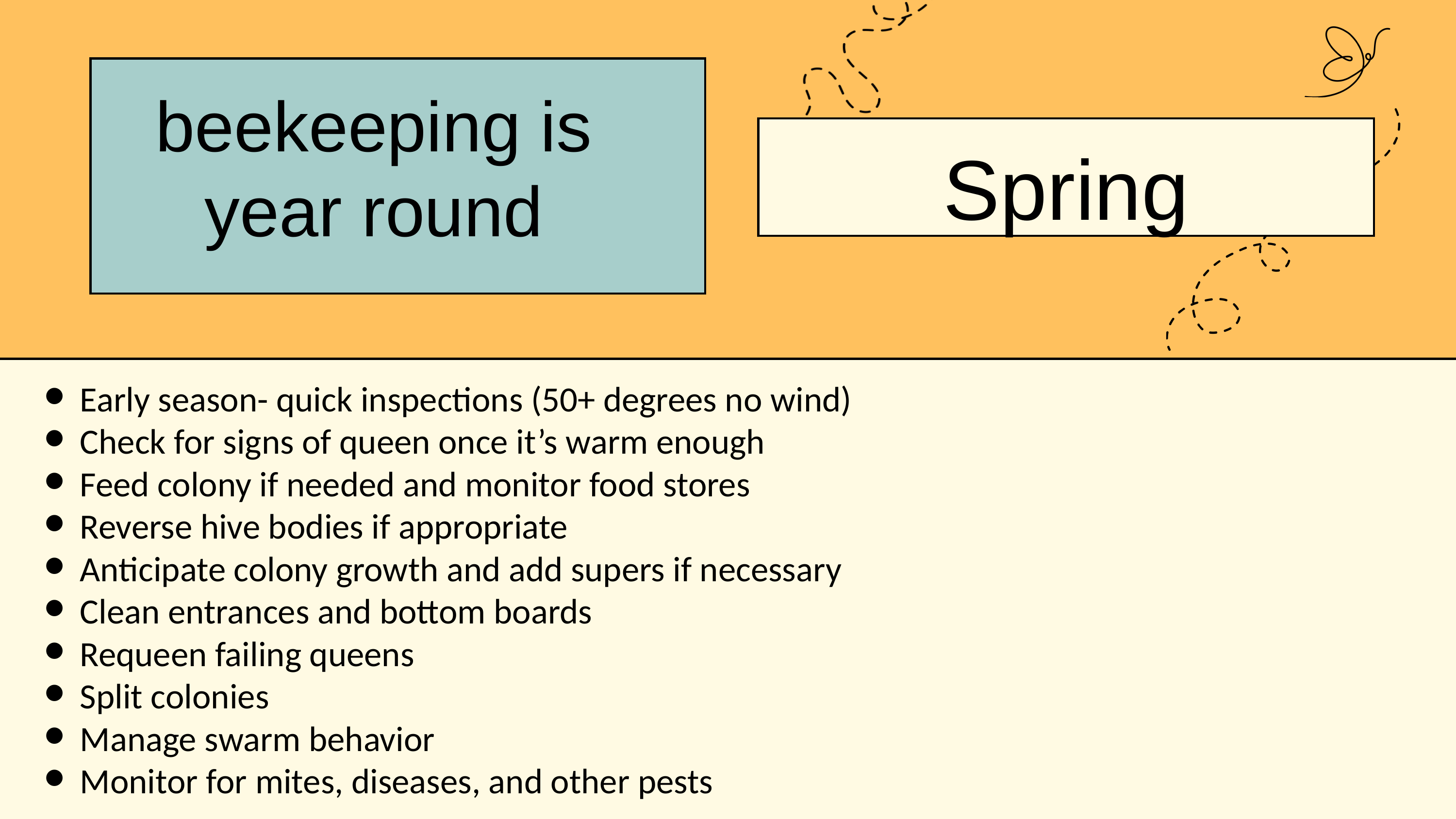

beekeeping is year round

Spring

Early season- quick inspections (50+ degrees no wind)
Check for signs of queen once it’s warm enough
Feed colony if needed and monitor food stores
Reverse hive bodies if appropriate
Anticipate colony growth and add supers if necessary
Clean entrances and bottom boards
Requeen failing queens
Split colonies
Manage swarm behavior
Monitor for mites, diseases, and other pests